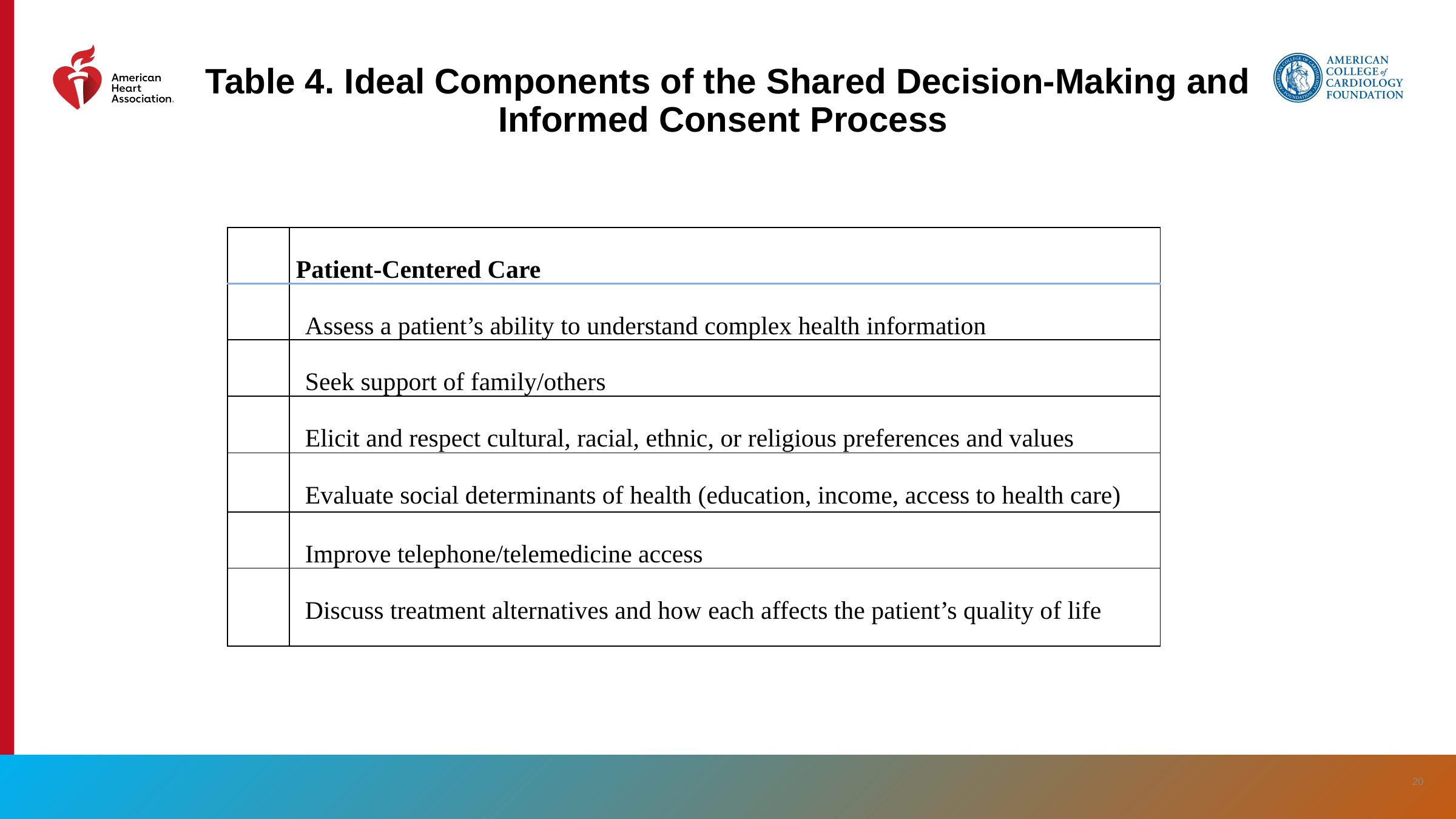

# Table 4. Ideal Components of the Shared Decision-Making and Informed Consent Process
|  | Patient-Centered Care |
| --- | --- |
|  | Assess a patient’s ability to understand complex health information |
|  | Seek support of family/others |
|  | Elicit and respect cultural, racial, ethnic, or religious preferences and values |
|  | Evaluate social determinants of health (education, income, access to health care) |
|  | Improve telephone/telemedicine access |
|  | Discuss treatment alternatives and how each affects the patient’s quality of life |
20